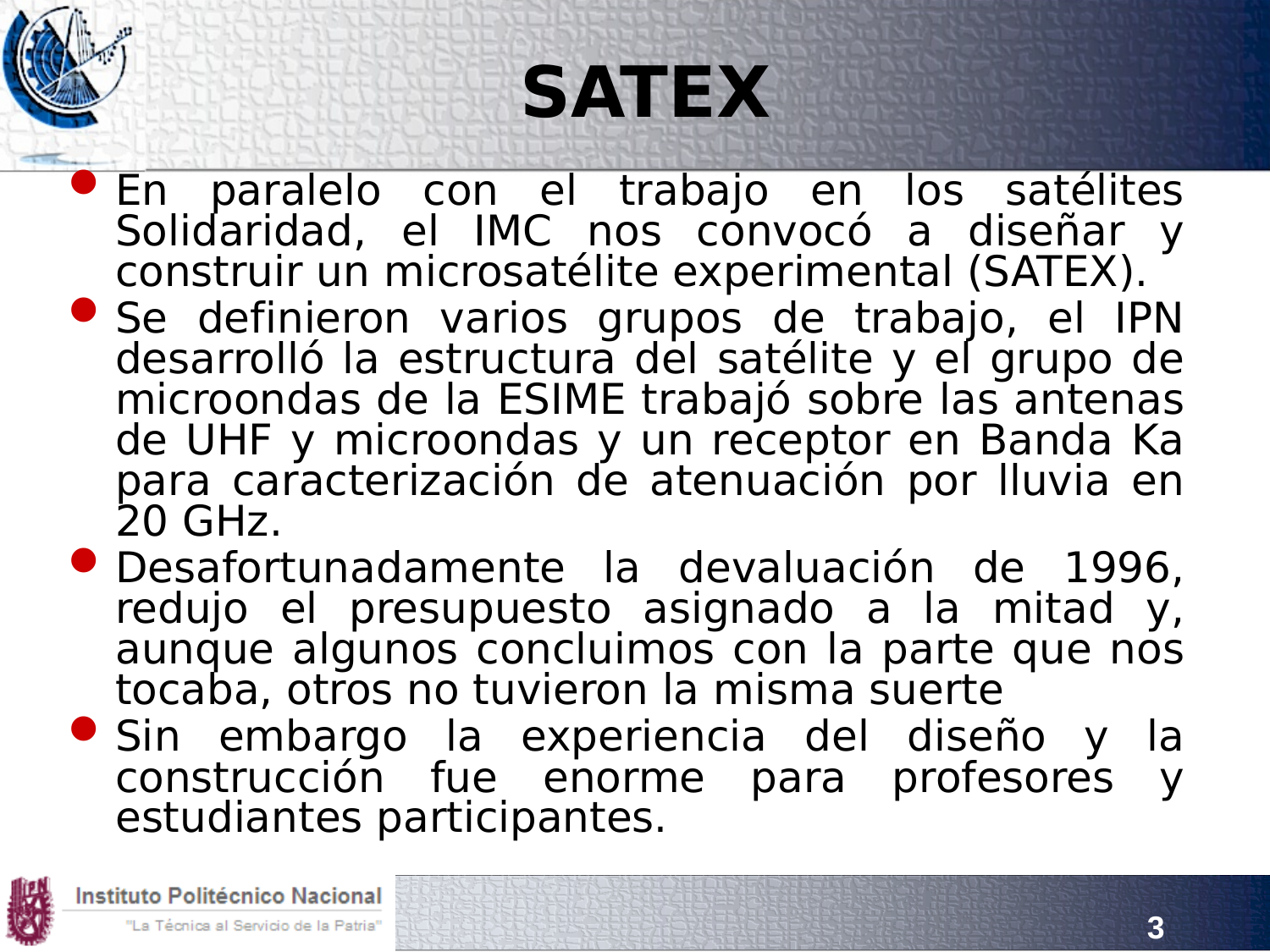

# SATEX
En paralelo con el trabajo en los satélites Solidaridad, el IMC nos convocó a diseñar y construir un microsatélite experimental (SATEX).
Se definieron varios grupos de trabajo, el IPN desarrolló la estructura del satélite y el grupo de microondas de la ESIME trabajó sobre las antenas de UHF y microondas y un receptor en Banda Ka para caracterización de atenuación por lluvia en 20 GHz.
Desafortunadamente la devaluación de 1996, redujo el presupuesto asignado a la mitad y, aunque algunos concluimos con la parte que nos tocaba, otros no tuvieron la misma suerte
Sin embargo la experiencia del diseño y la construcción fue enorme para profesores y estudiantes participantes.